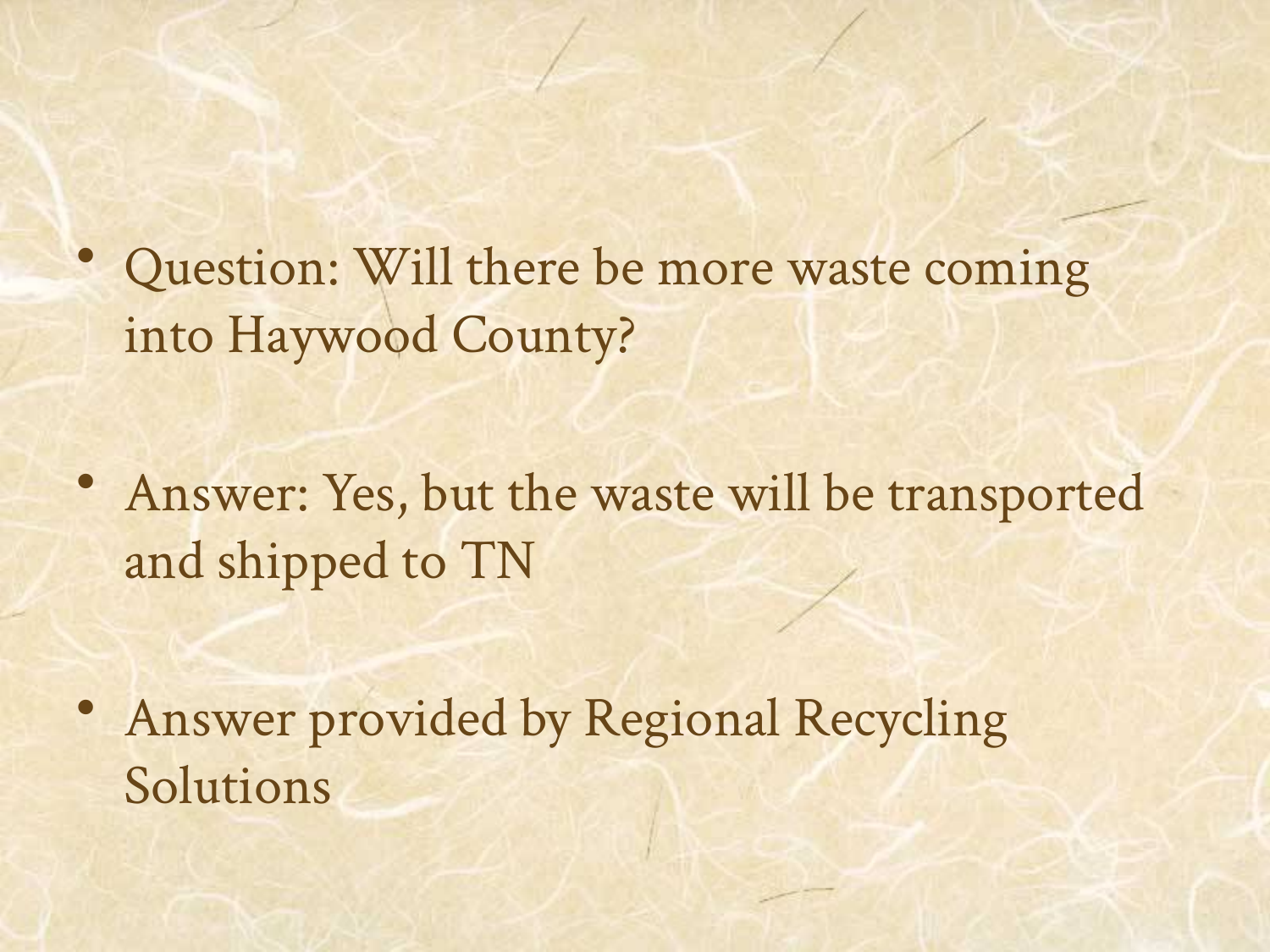

#
Question: Will there be more waste coming into Haywood County?

Answer: Yes, but the waste will be transported and shipped to TN

Answer provided by Regional Recycling Solutions